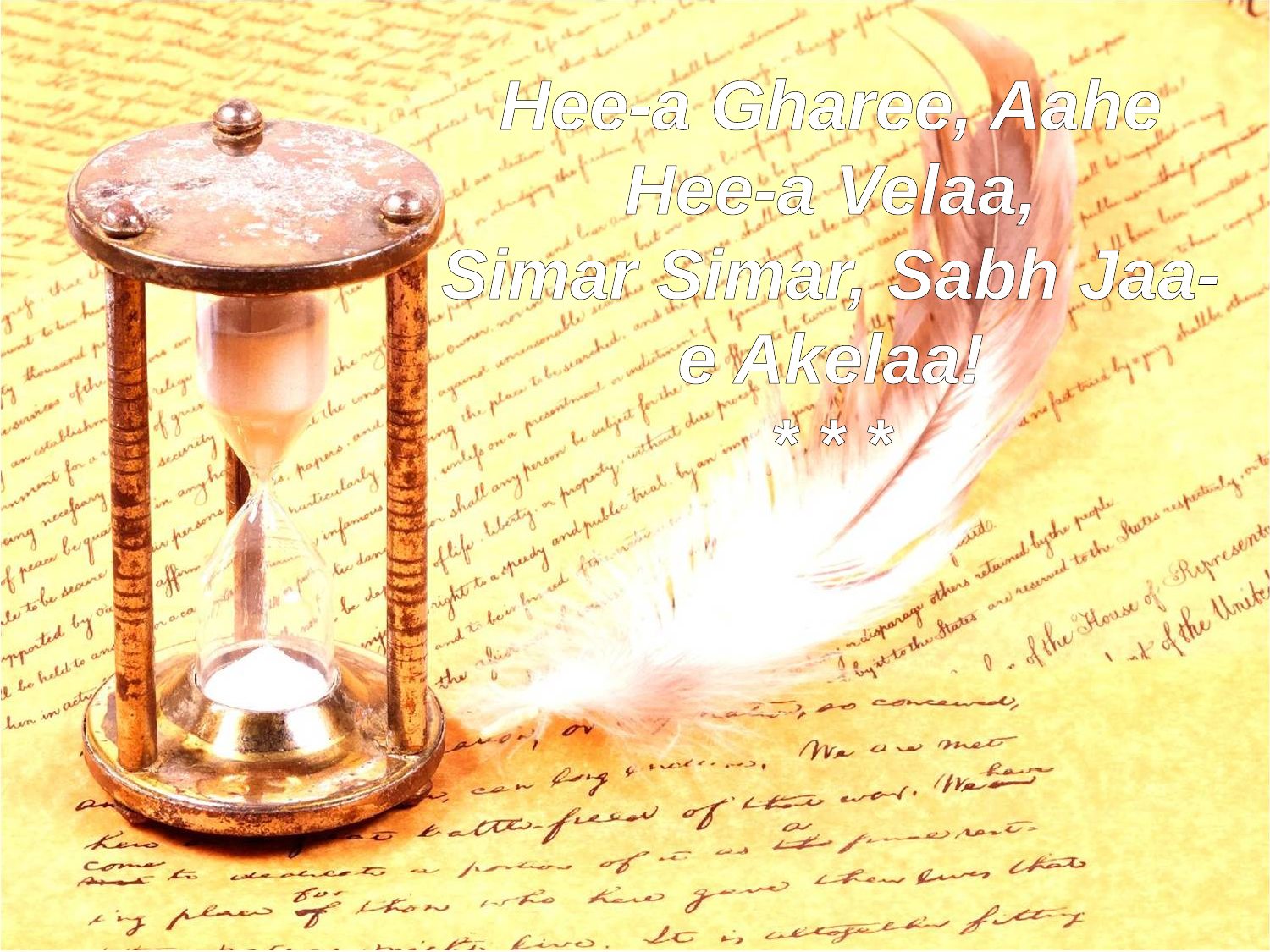

Hee-a Gharee, Aahe Hee-a Velaa,
Simar Simar, Sabh Jaa-e Akelaa!
* * *